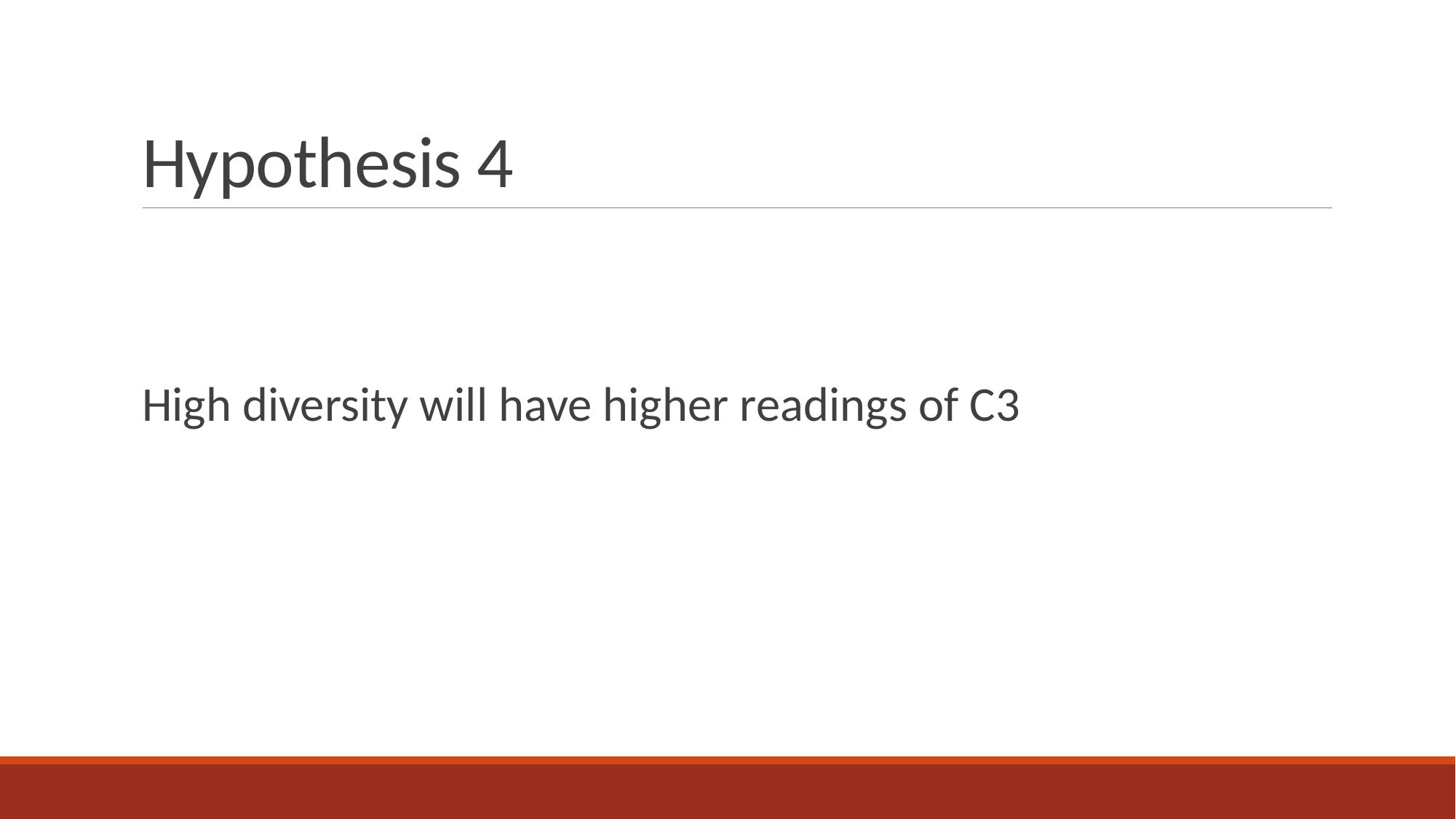

# Hypothesis 4

High diversity will have higher readings of C3